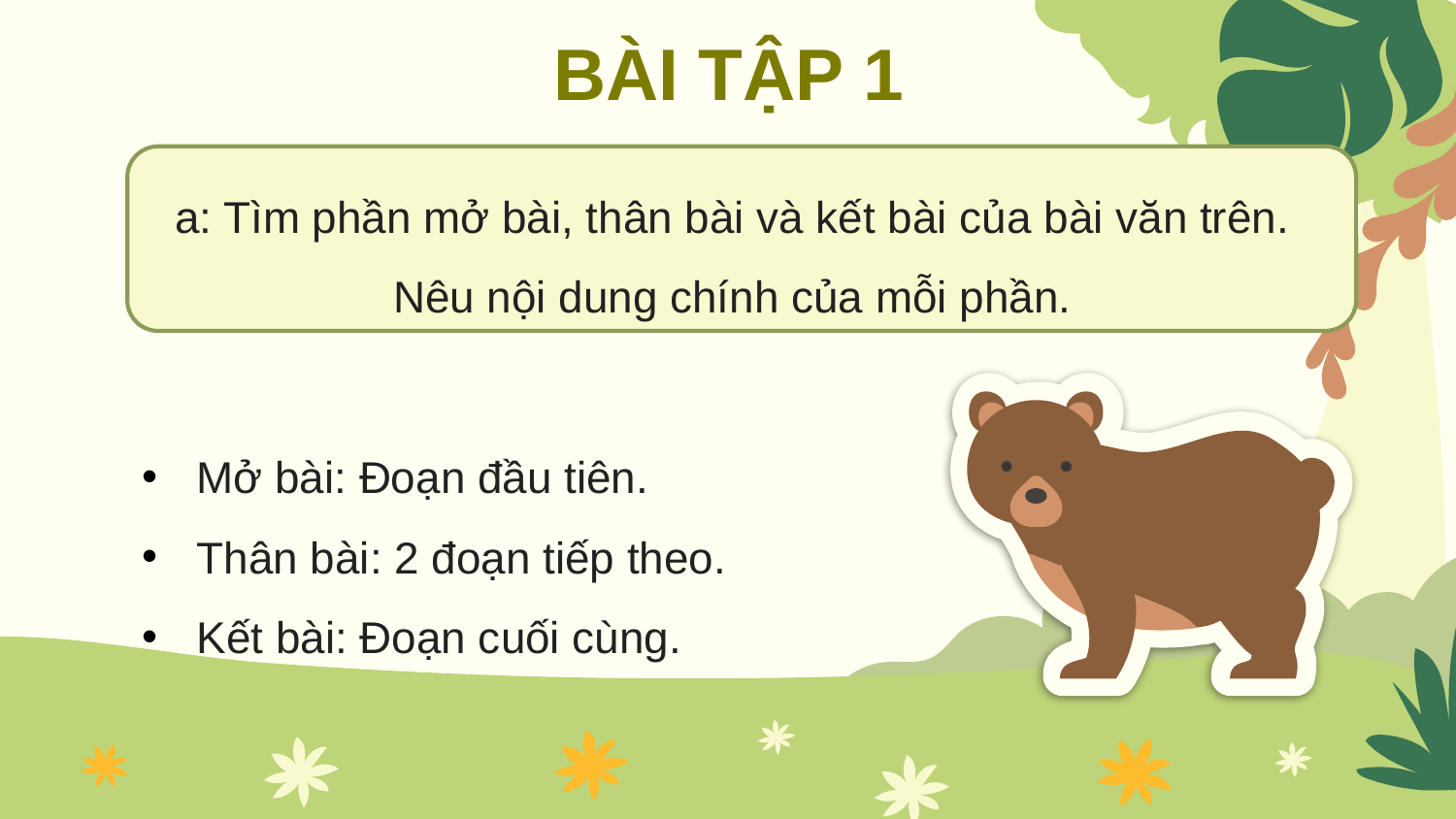

BÀI TẬP 1

a: Tìm phần mở bài, thân bài và kết bài của bài văn trên. Nêu nội dung chính của mỗi phần.

Mở bài: Đoạn đầu tiên.
Thân bài: 2 đoạn tiếp theo.
Kết bài: Đoạn cuối cùng.